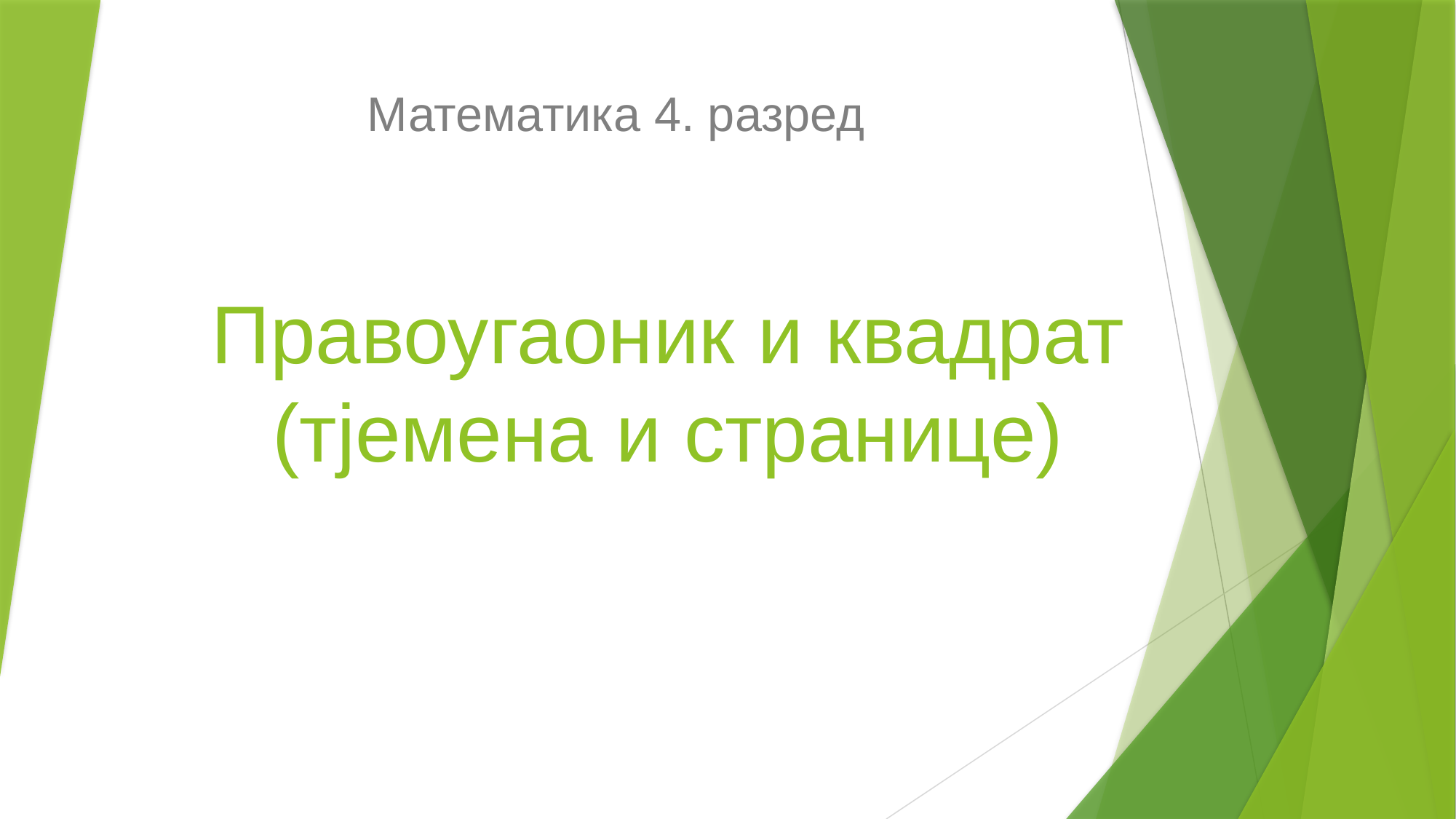

Математика 4. разред
# Правоугаоник и квадрат (тјемена и странице)